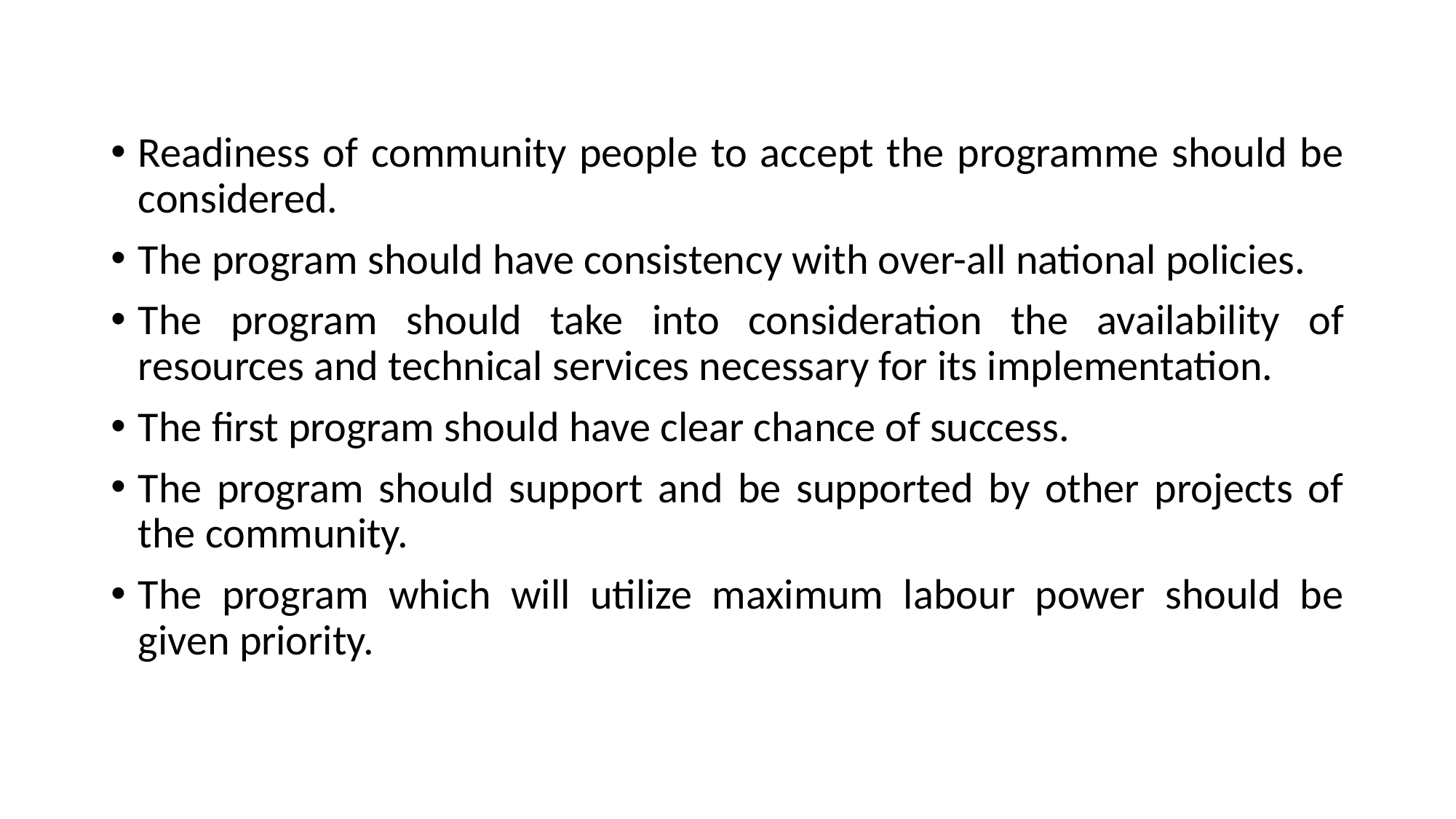

Readiness of community people to accept the programme should be considered.
The program should have consistency with over-all national policies.
The program should take into consideration the availability of resources and technical services necessary for its implementation.
The first program should have clear chance of success.
The program should support and be supported by other projects of the community.
The program which will utilize maximum labour power should be given priority.